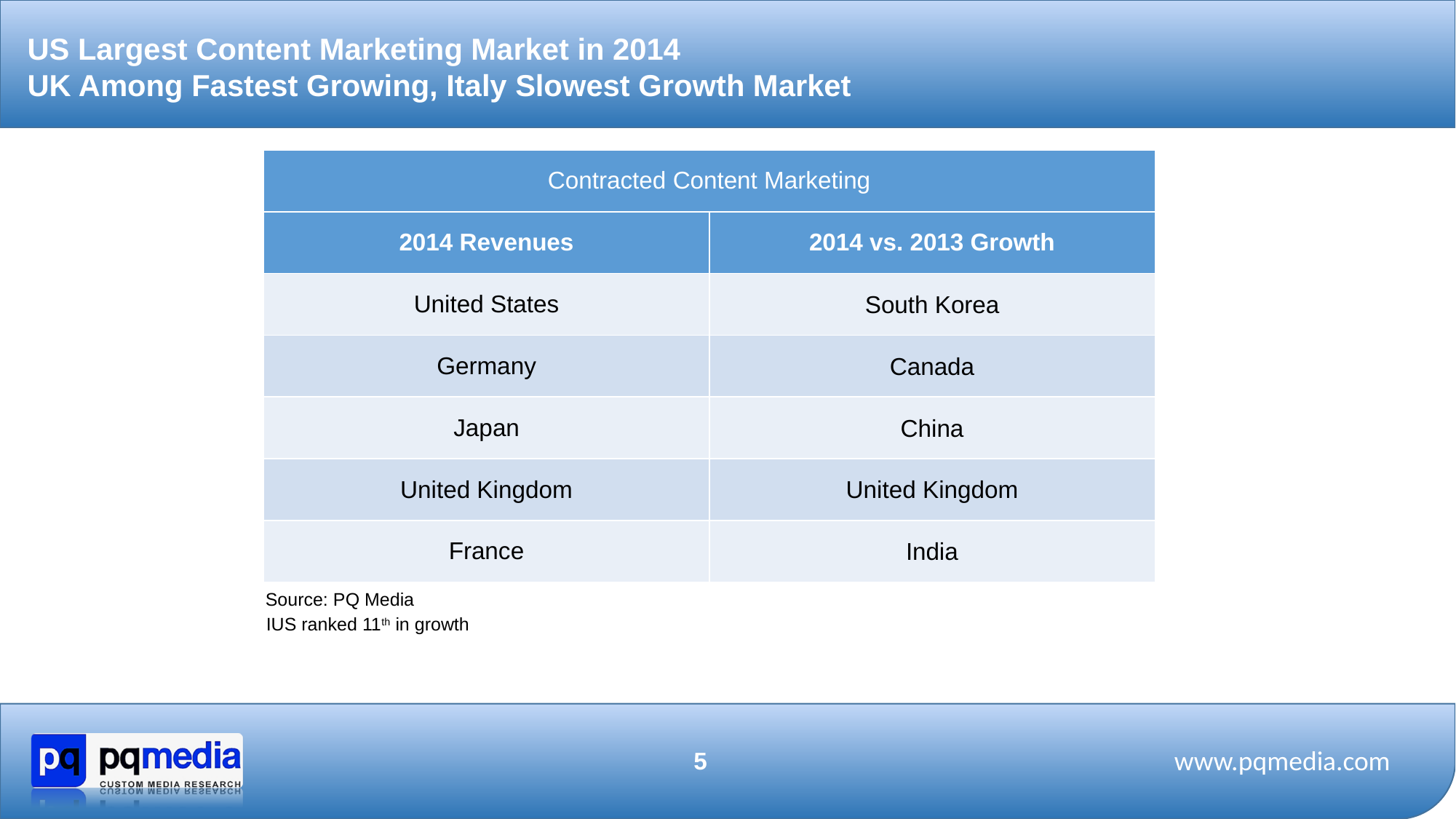

US Largest Content Marketing Market in 2014
UK Among Fastest Growing, Italy Slowest Growth Market
| Contracted Content Marketing |  |
| --- | --- |
| 2014 Revenues | 2014 vs. 2013 Growth |
| United States | South Korea |
| Germany | Canada |
| Japan | China |
| United Kingdom | United Kingdom |
| France | India |
Source: PQ Media
IUS ranked 11th in growth